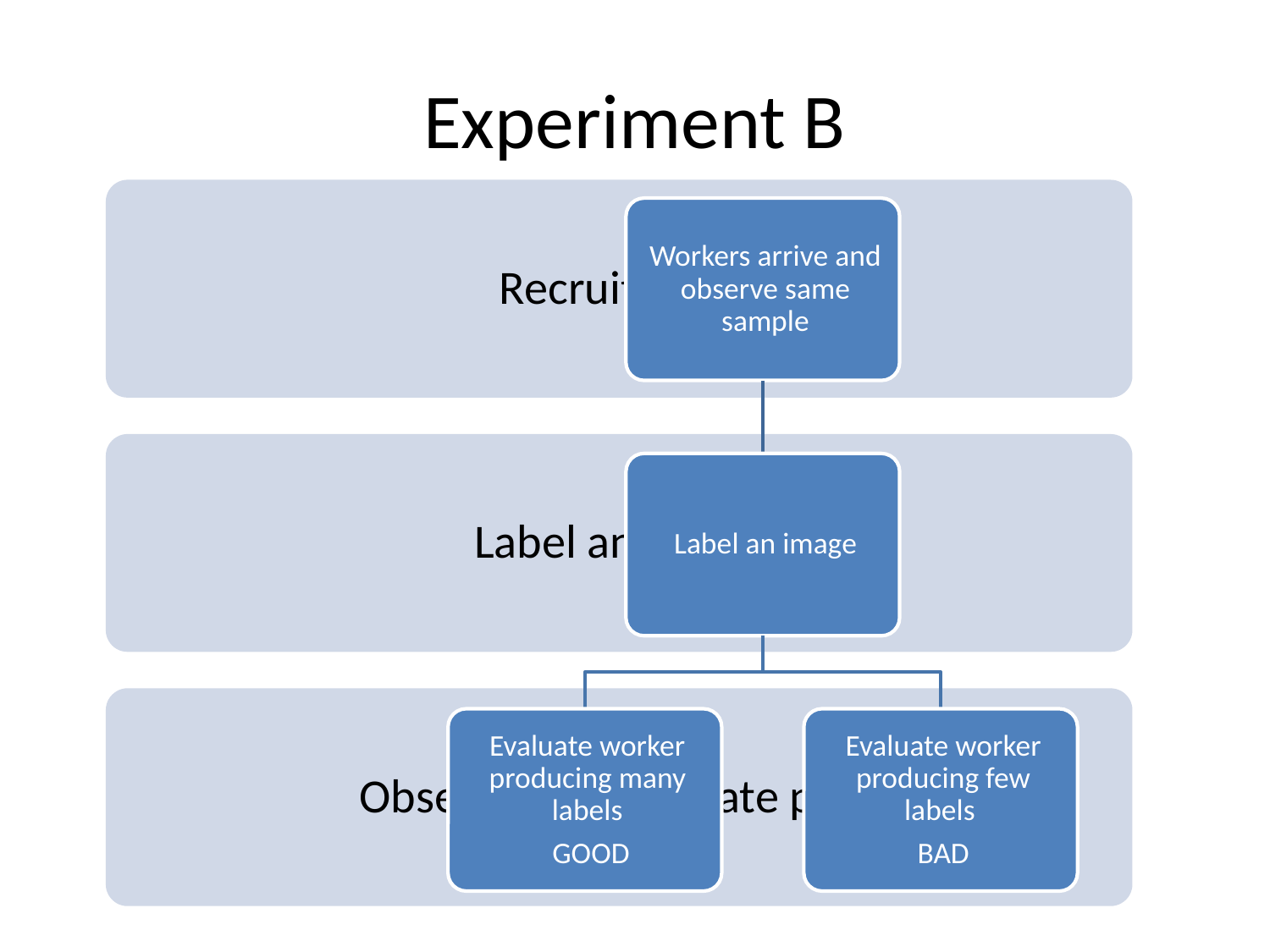

# Experiment B
Observe and evaluate peer
Label an image
Recruitment
Workers arrive and observe same sample
Label an image
Evaluate worker producing many labels
 GOOD
Evaluate worker producing few labels
BAD